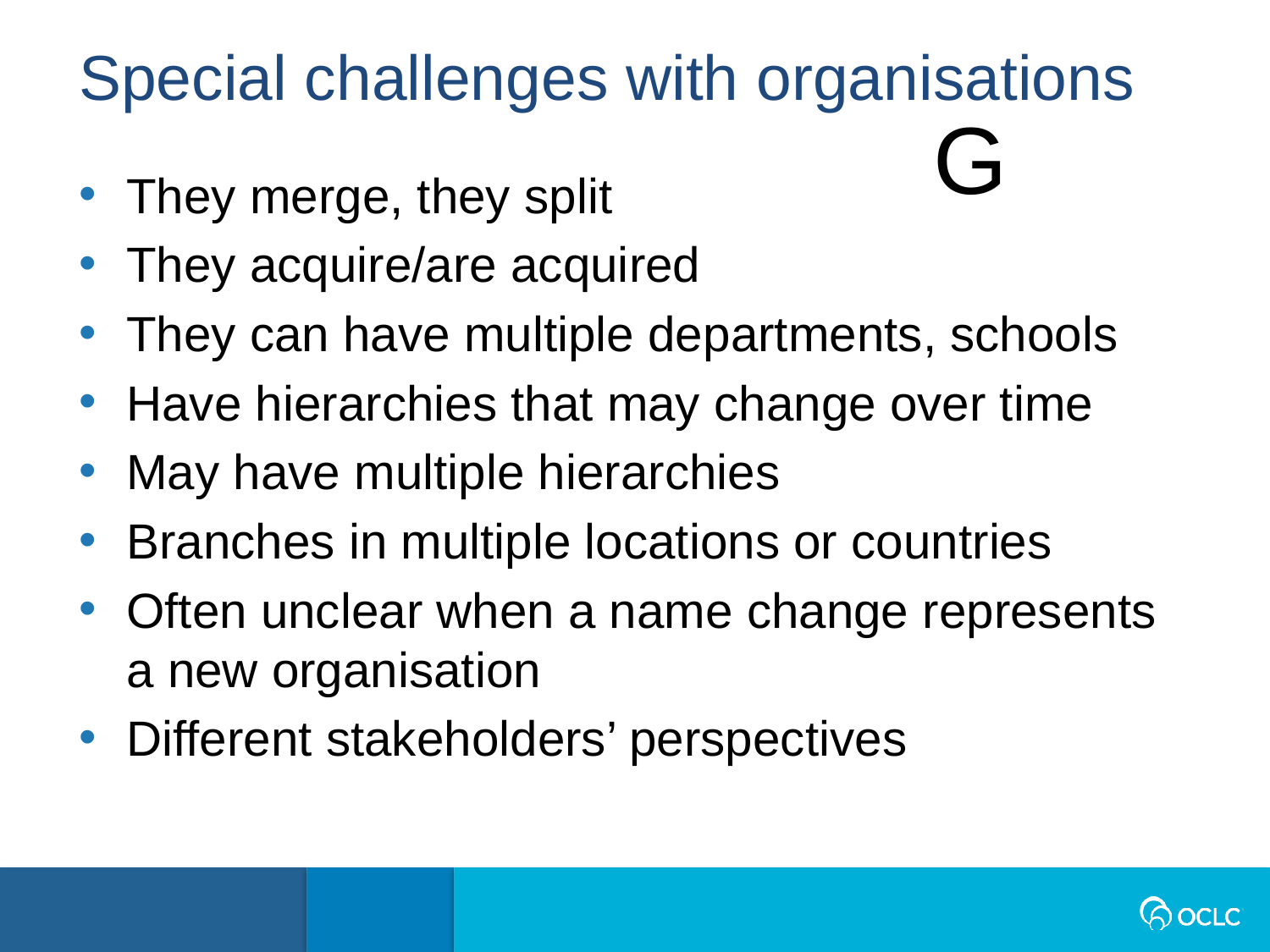

Special challenges with organisations
G
They merge, they split
They acquire/are acquired
They can have multiple departments, schools
Have hierarchies that may change over time
May have multiple hierarchies
Branches in multiple locations or countries
Often unclear when a name change represents a new organisation
Different stakeholders’ perspectives